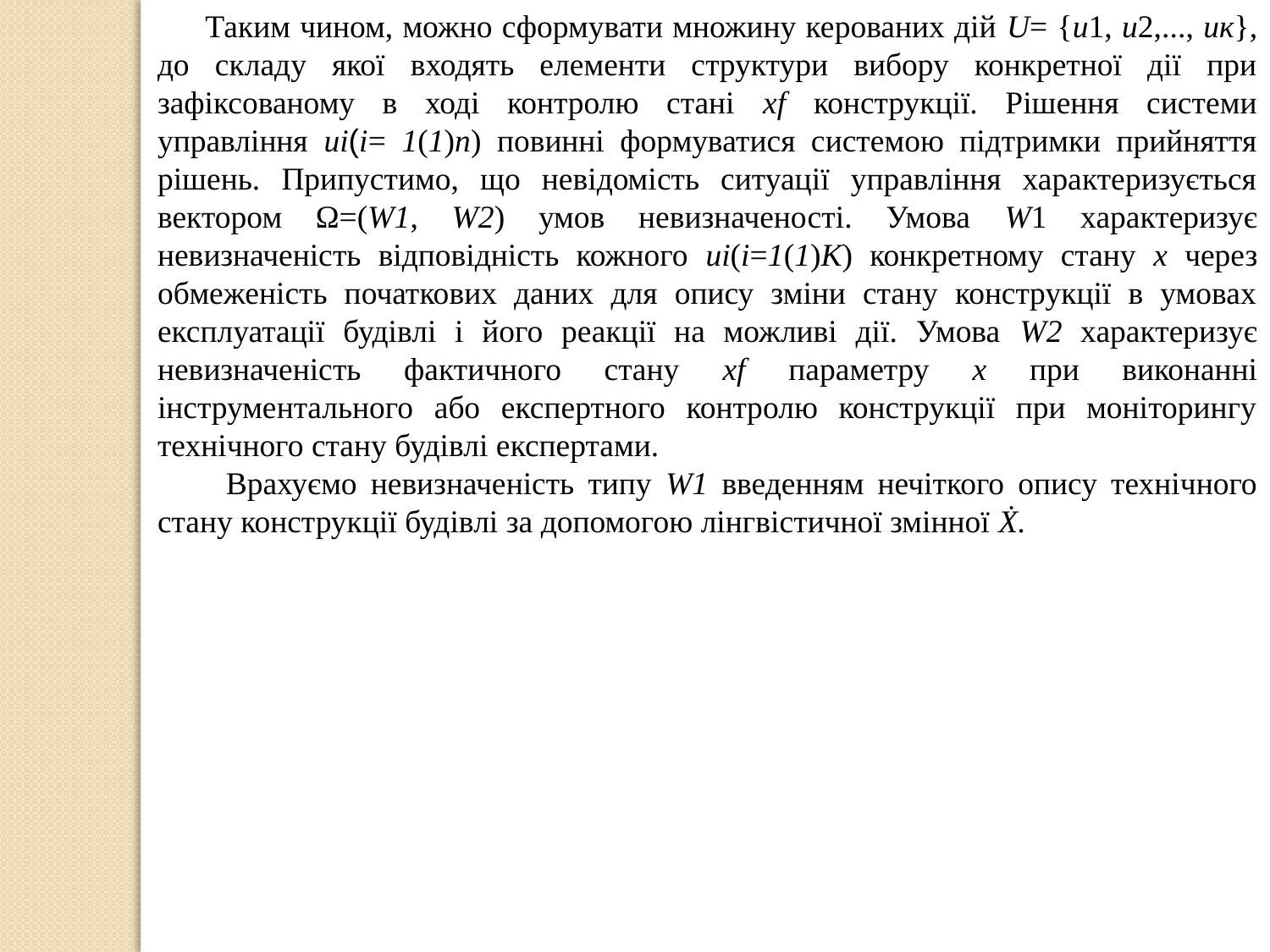

Таким чином, можно сформувати множину керованих дій U= {u1, u2,..., uк}, до складу якої входять елементи структури вибору конкретної дії при зафіксованому в ході контролю стані xf конструкції. Рішення системи управління ui(i= 1(1)n) повинні формуватися системою підтримки прийняття рішень. Припустимо, що невідомість ситуації управління характеризується вектором Ω=(W1, W2) умов невизначеності. Умова W1 характеризує невизначеність відповідність кожного ui(i=1(1)К) конкретному стану x через обмеженість початкових даних для опису зміни стану конструкції в умовах експлуатації будівлі і його реакції на можливі дії. Умова W2 характеризує невизначеність фактичного стану xf параметру x при виконанні інструментального або експертного контролю конструкції при моніторингу технічного стану будівлі експертами.
     Врахуємо невизначеність типу W1 введенням нечіткого опису технічного стану конструкції будівлі за допомогою лінгвістичної змінної Ẋ.